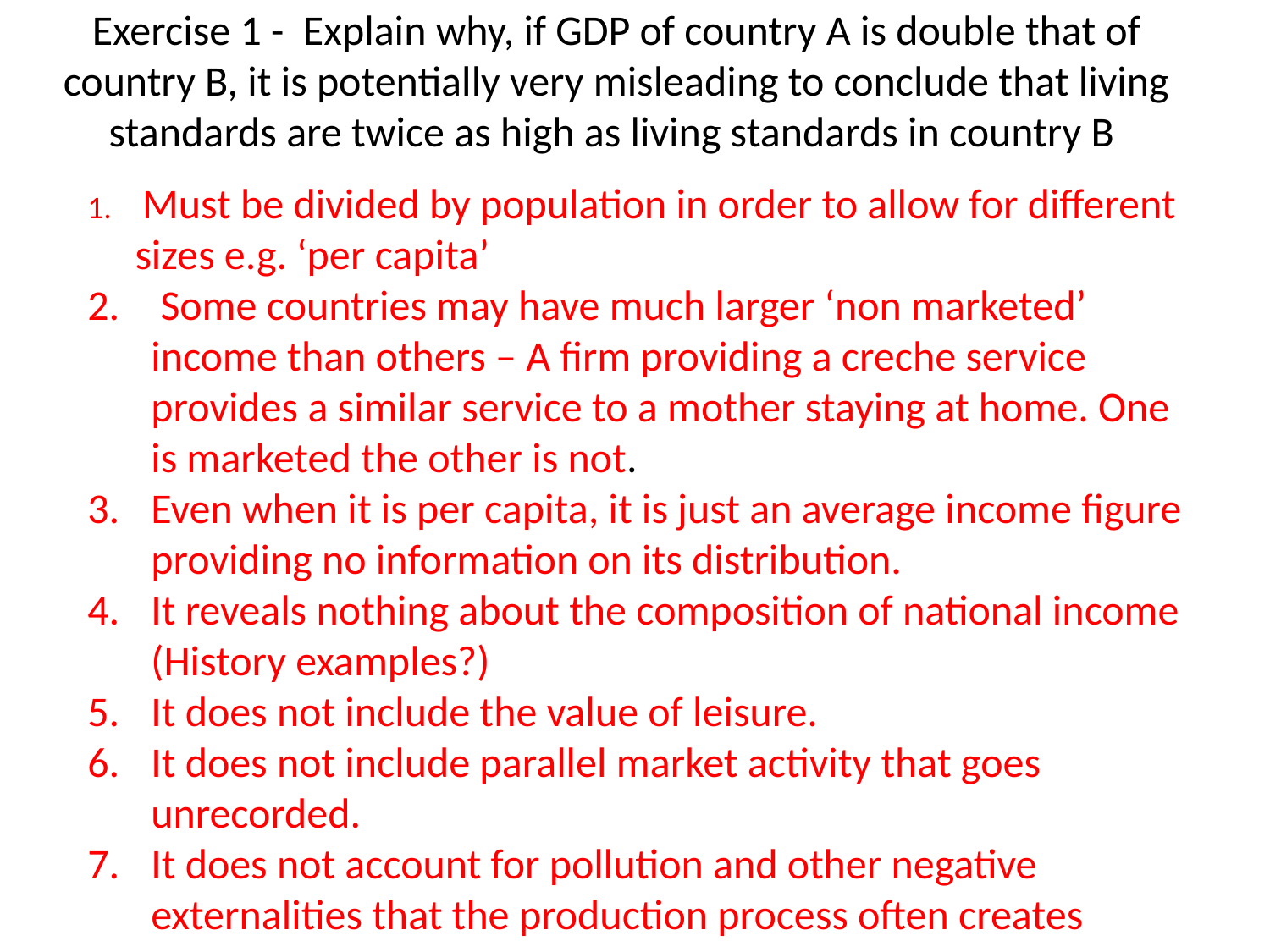

# Exercise 1 -  Explain why, if GDP of country A is double that of country B, it is potentially very misleading to conclude that living standards are twice as high as living standards in country B
 Must be divided by population in order to allow for different sizes e.g. ‘per capita’
 Some countries may have much larger ‘non marketed’ income than others – A firm providing a creche service provides a similar service to a mother staying at home. One is marketed the other is not.
Even when it is per capita, it is just an average income figure providing no information on its distribution.
It reveals nothing about the composition of national income (History examples?)
It does not include the value of leisure.
It does not include parallel market activity that goes unrecorded.
It does not account for pollution and other negative externalities that the production process often creates